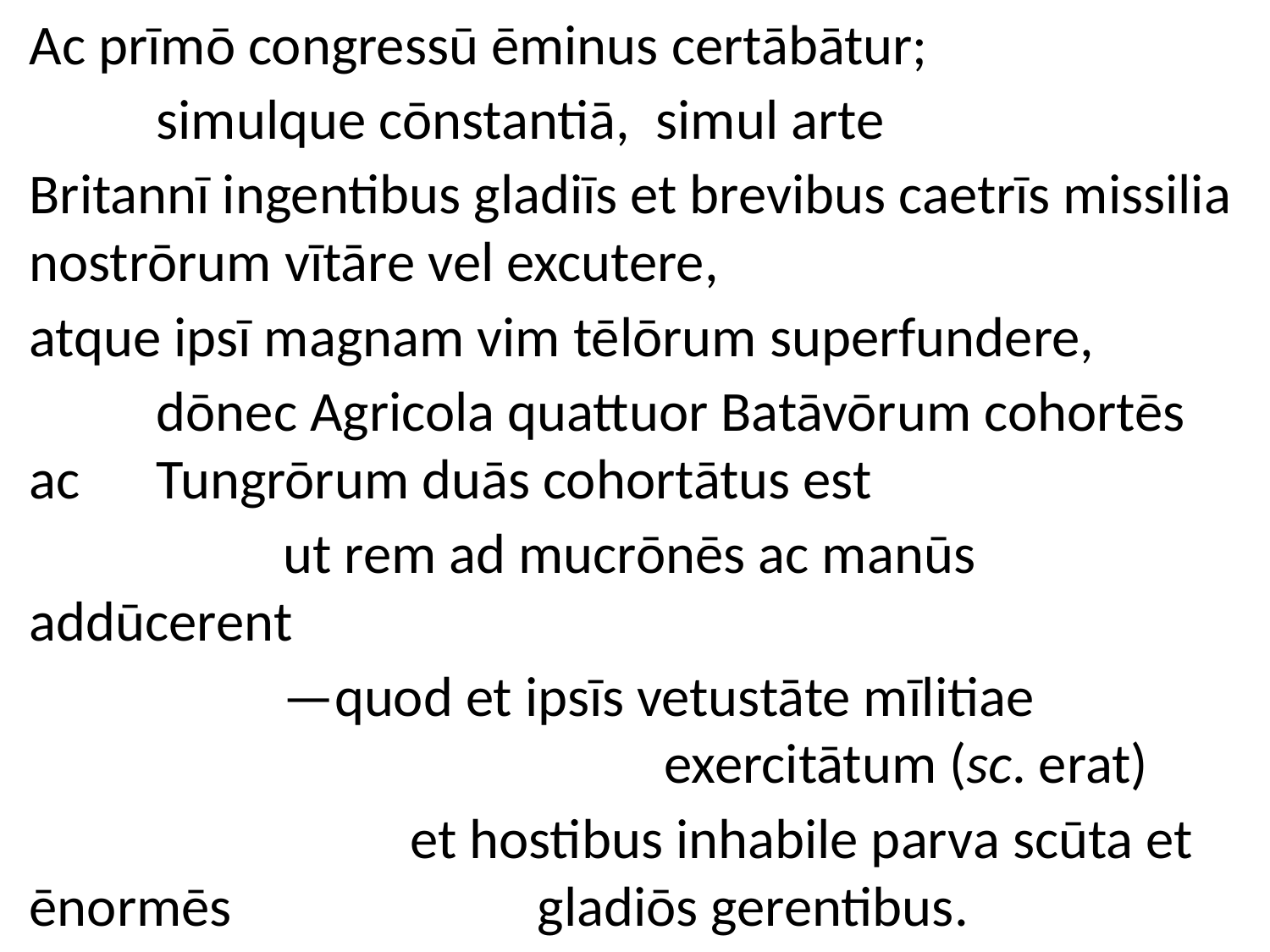

Ac prīmō congressū ēminus certābātur;
	simulque cōnstantiā,  simul arte
Britannī ingentibus gladiīs et brevibus caetrīs missilia nostrōrum vītāre vel excutere,
atque ipsī magnam vim tēlōrum superfundere,
	dōnec Agricola quattuor Batāvōrum cohortēs ac 	Tungrōrum duās cohortātus est
		ut rem ad mucrōnēs ac manūs addūcerent
		—quod et ipsīs vetustāte mīlitiae 						exercitātum (sc. erat)
			et hostibus inhabile parva scūta et ēnormēs 			gladiōs gerentibus.
 [36.1, beginning]

#